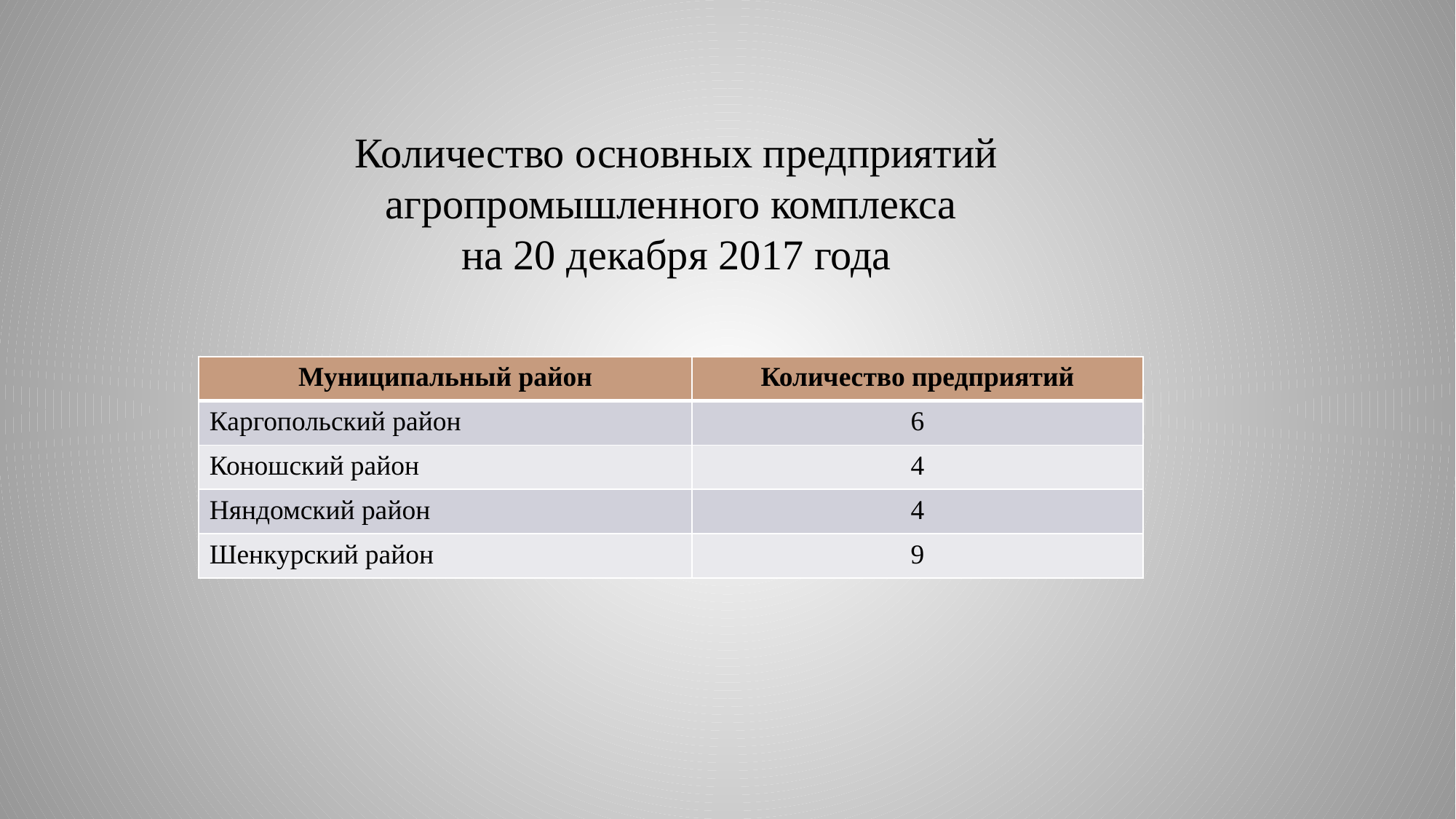

# Количество основных предприятий агропромышленного комплекса на 20 декабря 2017 года
| Муниципальный район | Количество предприятий |
| --- | --- |
| Каргопольский район | 6 |
| Коношский район | 4 |
| Няндомский район | 4 |
| Шенкурский район | 9 |